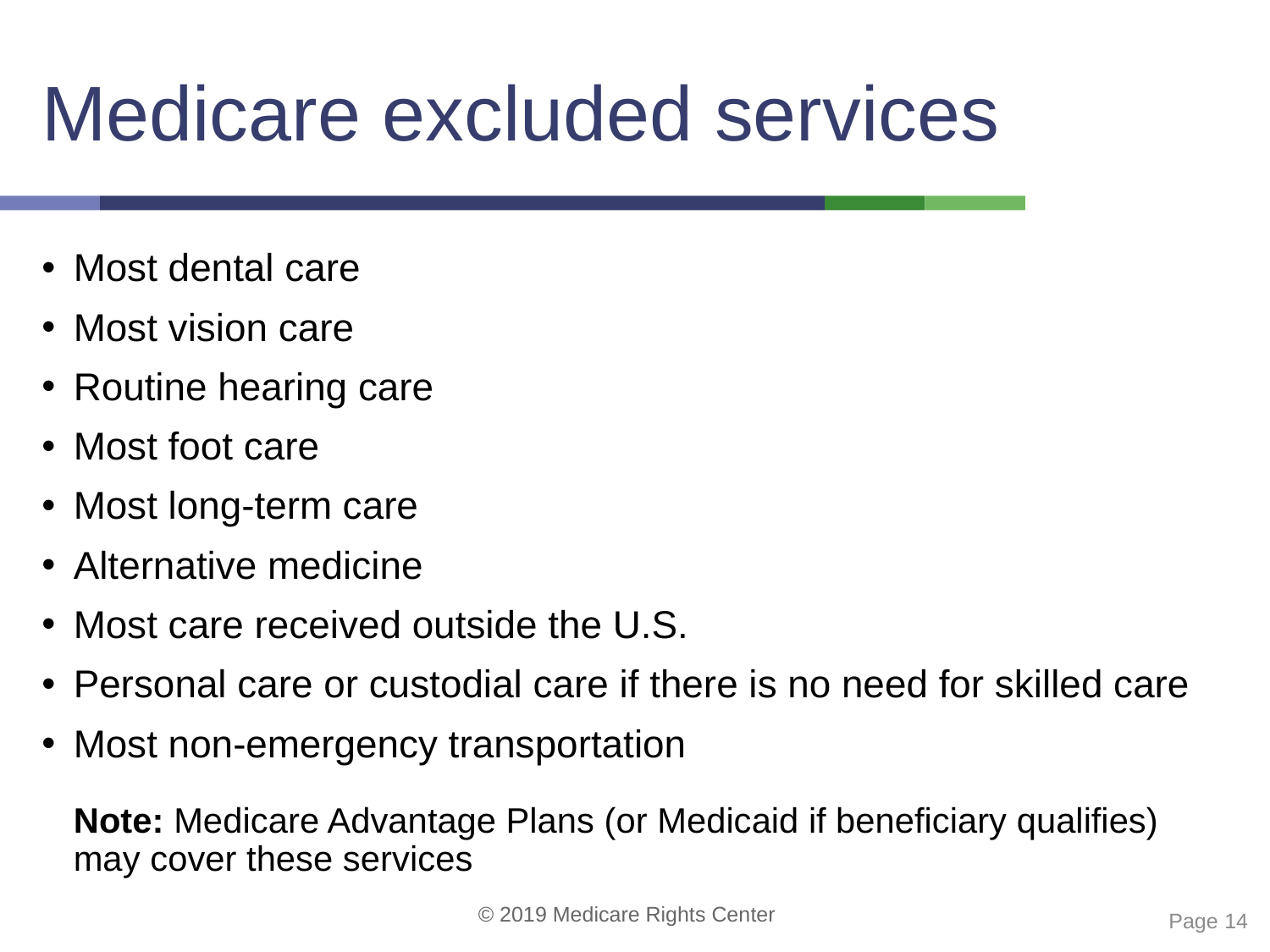

# Medicare excluded services
Most dental care
Most vision care
Routine hearing care
Most foot care
Most long-term care
Alternative medicine
Most care received outside the U.S.
Personal care or custodial care if there is no need for skilled care
Most non-emergency transportation

	Note: Medicare Advantage Plans (or Medicaid if beneficiary qualifies) may cover these services
 Page 14